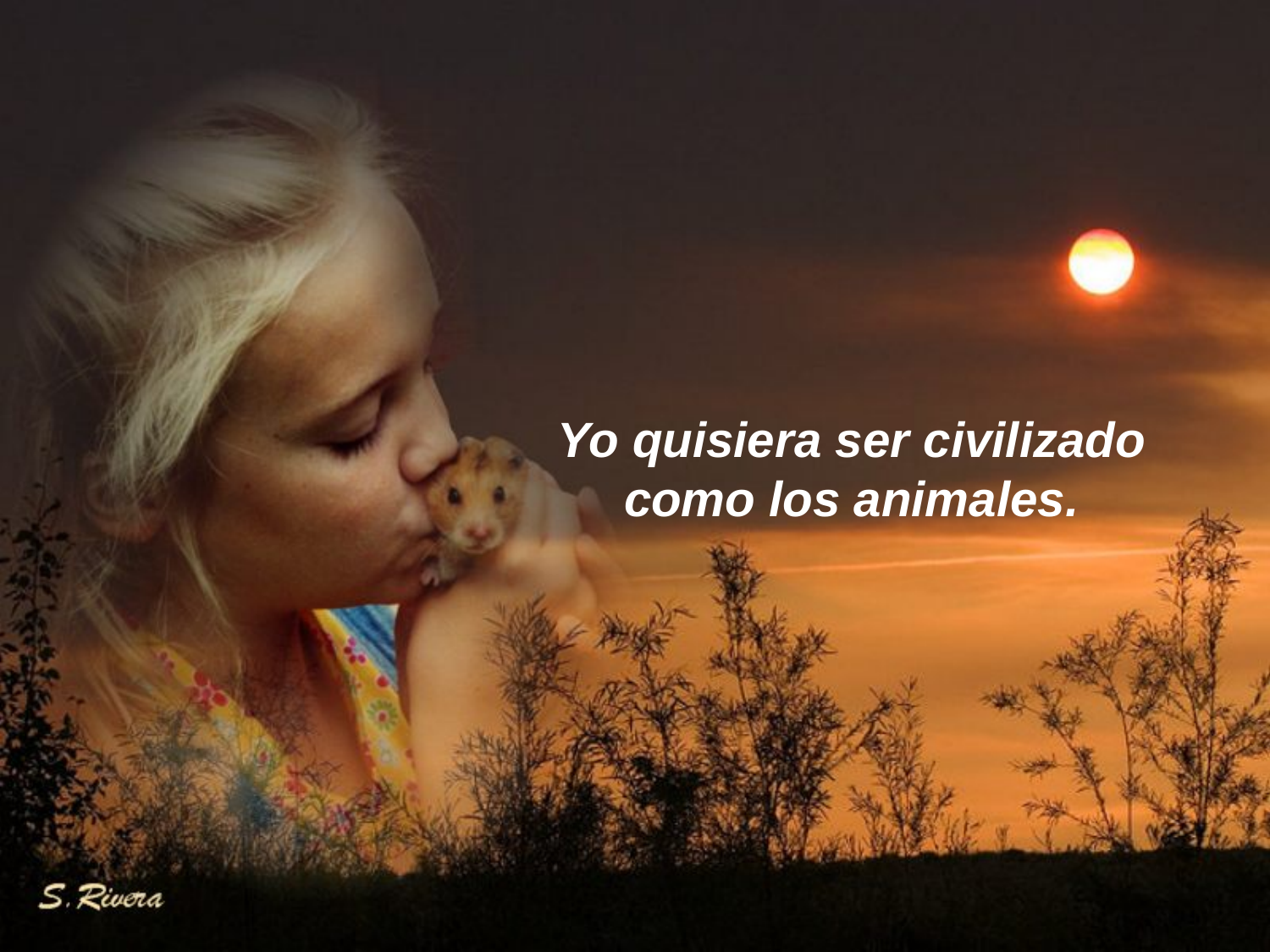

Yo quisiera ser civilizado como los animales.